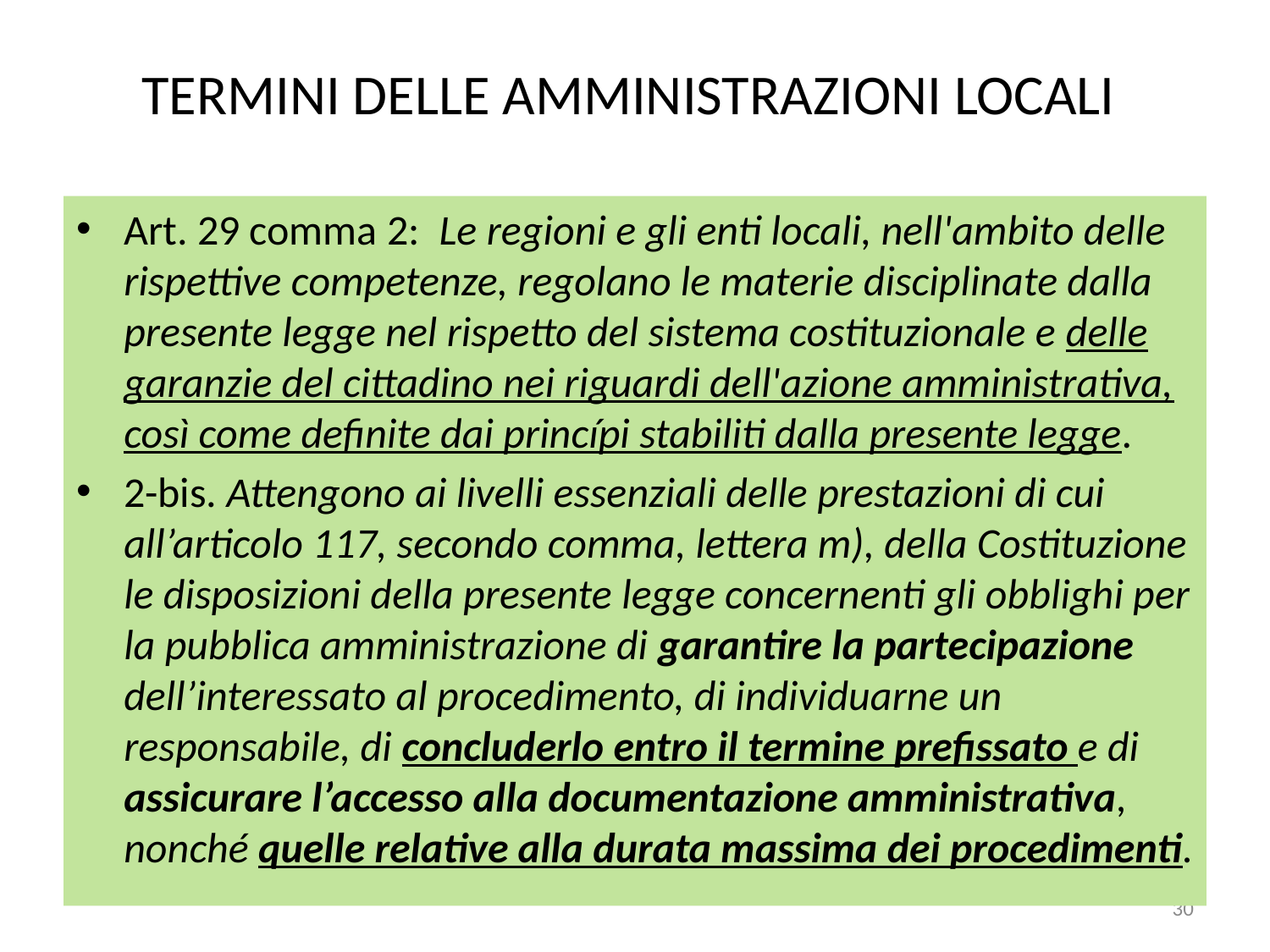

# TERMINI DELLE AMMINISTRAZIONI LOCALI
Art. 29 comma 2:  Le regioni e gli enti locali, nell'ambito delle rispettive competenze, regolano le materie disciplinate dalla presente legge nel rispetto del sistema costituzionale e delle garanzie del cittadino nei riguardi dell'azione amministrativa, così come definite dai princípi stabiliti dalla presente legge.
2-bis. Attengono ai livelli essenziali delle prestazioni di cui all’articolo 117, secondo comma, lettera m), della Costituzione le disposizioni della presente legge concernenti gli obblighi per la pubblica amministrazione di garantire la partecipazione dell’interessato al procedimento, di individuarne un responsabile, di concluderlo entro il termine prefissato e di assicurare l’accesso alla documentazione amministrativa, nonché quelle relative alla durata massima dei procedimenti.
30